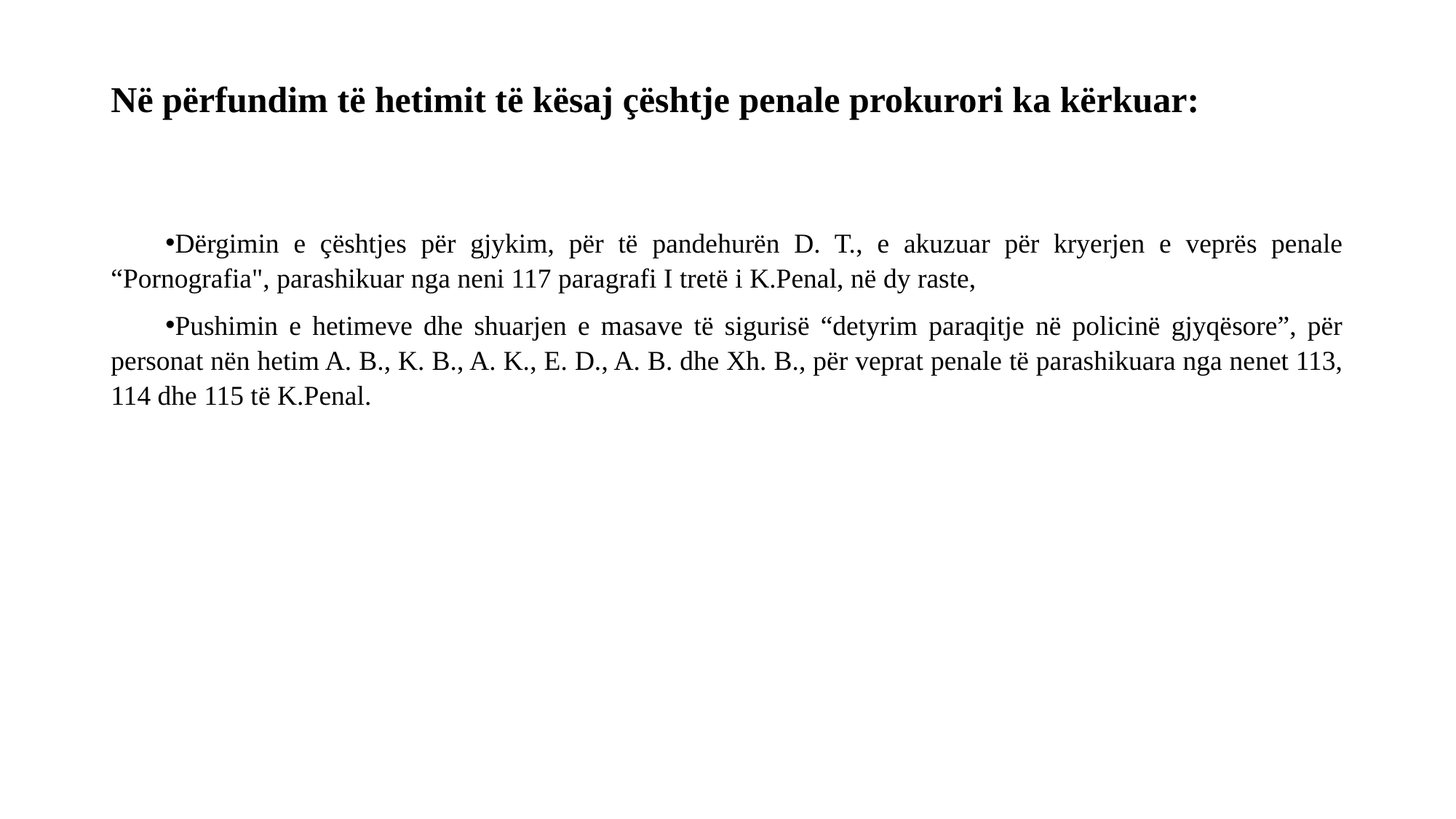

# Në përfundim të hetimit të kësaj çështje penale prokurori ka kërkuar:
Dërgimin e çështjes për gjykim, për të pandehurën D. T., e akuzuar për kryerjen e veprës penale “Pornografia", parashikuar nga neni 117 paragrafi I tretë i K.Penal, në dy raste,
Pushimin e hetimeve dhe shuarjen e masave të sigurisë “detyrim paraqitje në policinë gjyqësore”, për personat nën hetim A. B., K. B., A. K., E. D., A. B. dhe Xh. B., për veprat penale të parashikuara nga nenet 113, 114 dhe 115 të K.Penal.